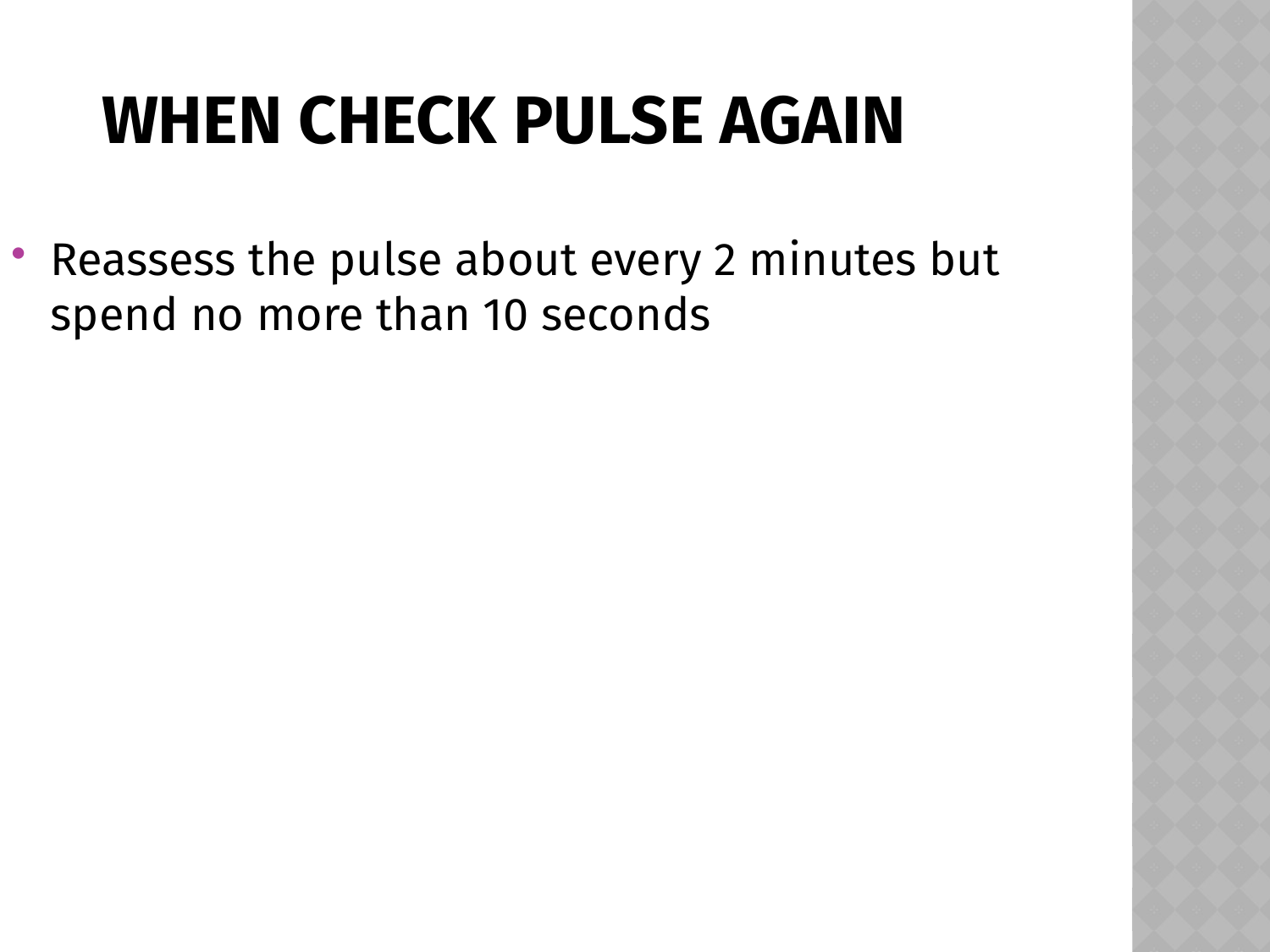

# When check pulse again
Reassess the pulse about every 2 minutes but spend no more than 10 seconds